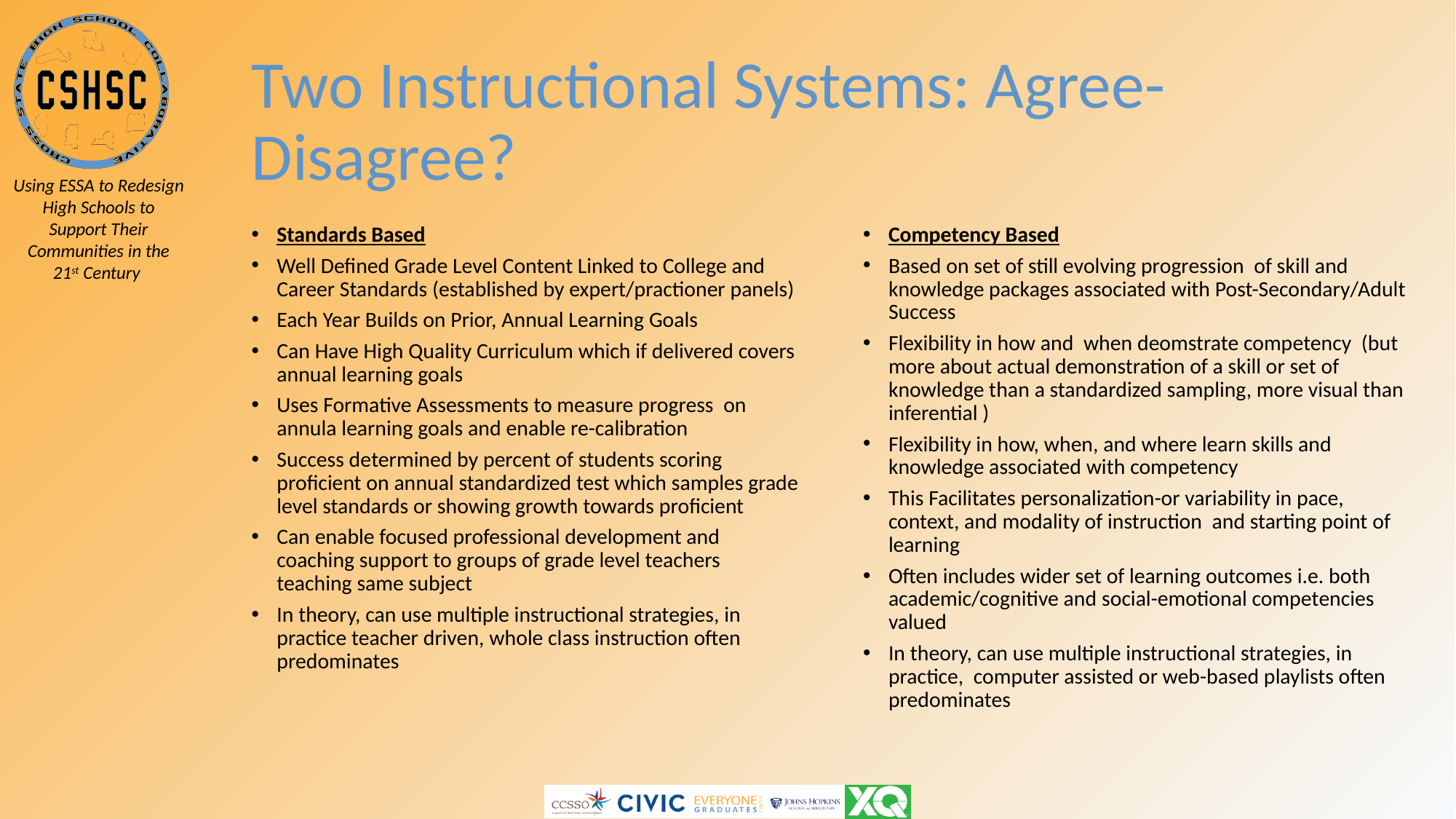

# Two Instructional Systems: Agree-Disagree?
Standards Based
Well Defined Grade Level Content Linked to College and Career Standards (established by expert/practioner panels)
Each Year Builds on Prior, Annual Learning Goals
Can Have High Quality Curriculum which if delivered covers annual learning goals
Uses Formative Assessments to measure progress  on annula learning goals and enable re-calibration
Success determined by percent of students scoring proficient on annual standardized test which samples grade level standards or showing growth towards proficient
Can enable focused professional development and coaching support to groups of grade level teachers teaching same subject
In theory, can use multiple instructional strategies, in practice teacher driven, whole class instruction often predominates

Competency Based
Based on set of still evolving progression  of skill and knowledge packages associated with Post-Secondary/Adult Success
Flexibility in how and  when deomstrate competency  (but more about actual demonstration of a skill or set of knowledge than a standardized sampling, more visual than inferential )
Flexibility in how, when, and where learn skills and knowledge associated with competency
This Facilitates personalization-or variability in pace, context, and modality of instruction  and starting point of learning
Often includes wider set of learning outcomes i.e. both academic/cognitive and social-emotional competencies valued
In theory, can use multiple instructional strategies, in practice,  computer assisted or web-based playlists often predominates